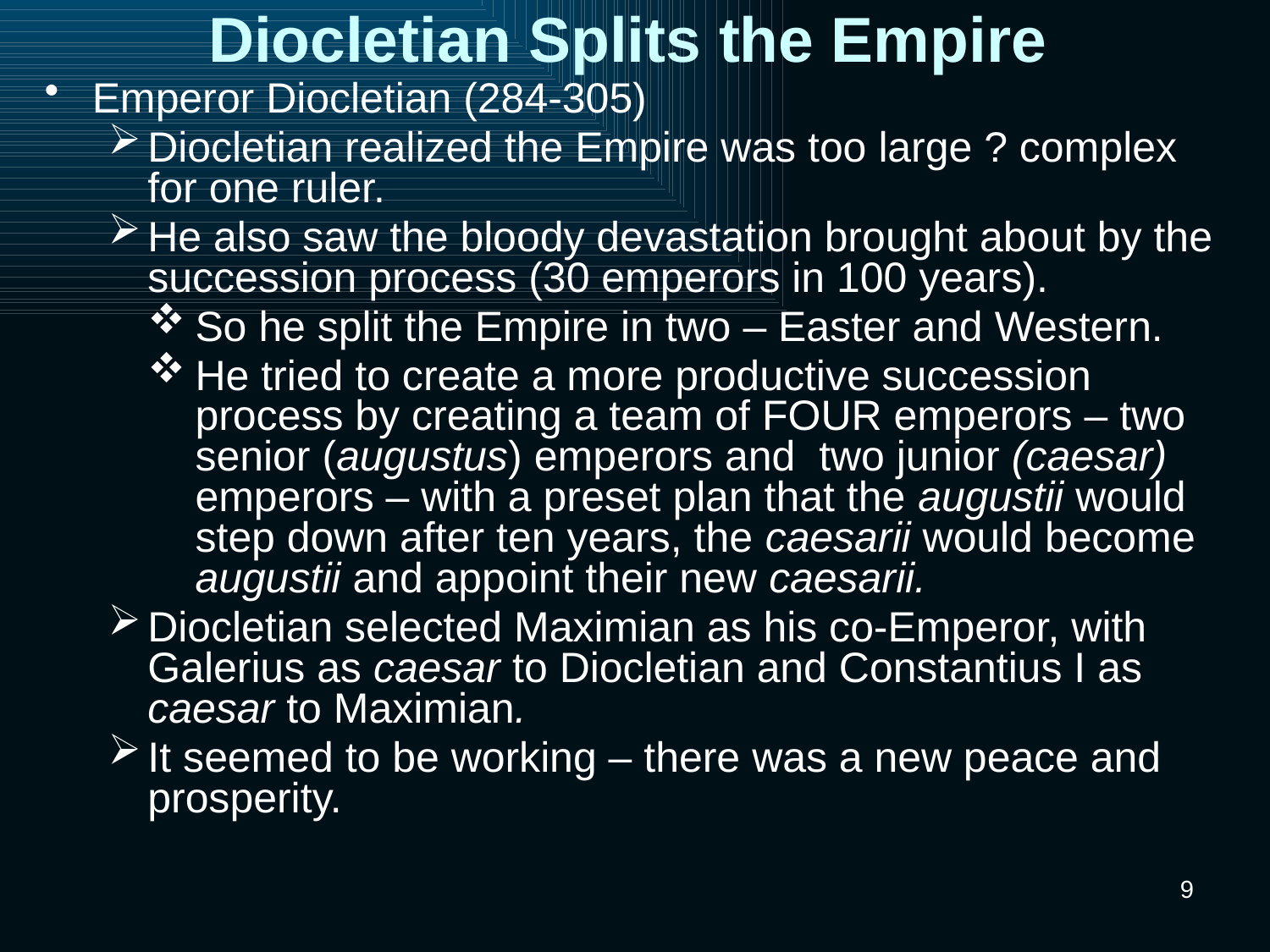

# Diocletian Splits the Empire
Emperor Diocletian (284-305)
Diocletian realized the Empire was too large ? complex for one ruler.
He also saw the bloody devastation brought about by the succession process (30 emperors in 100 years).
So he split the Empire in two – Easter and Western.
He tried to create a more productive succession process by creating a team of FOUR emperors – two senior (augustus) emperors and  two junior (caesar) emperors – with a preset plan that the augustii would step down after ten years, the caesarii would become augustii and appoint their new caesarii.
Diocletian selected Maximian as his co-Emperor, with Galerius as caesar to Diocletian and Constantius I as caesar to Maximian.
It seemed to be working – there was a new peace and prosperity.
9